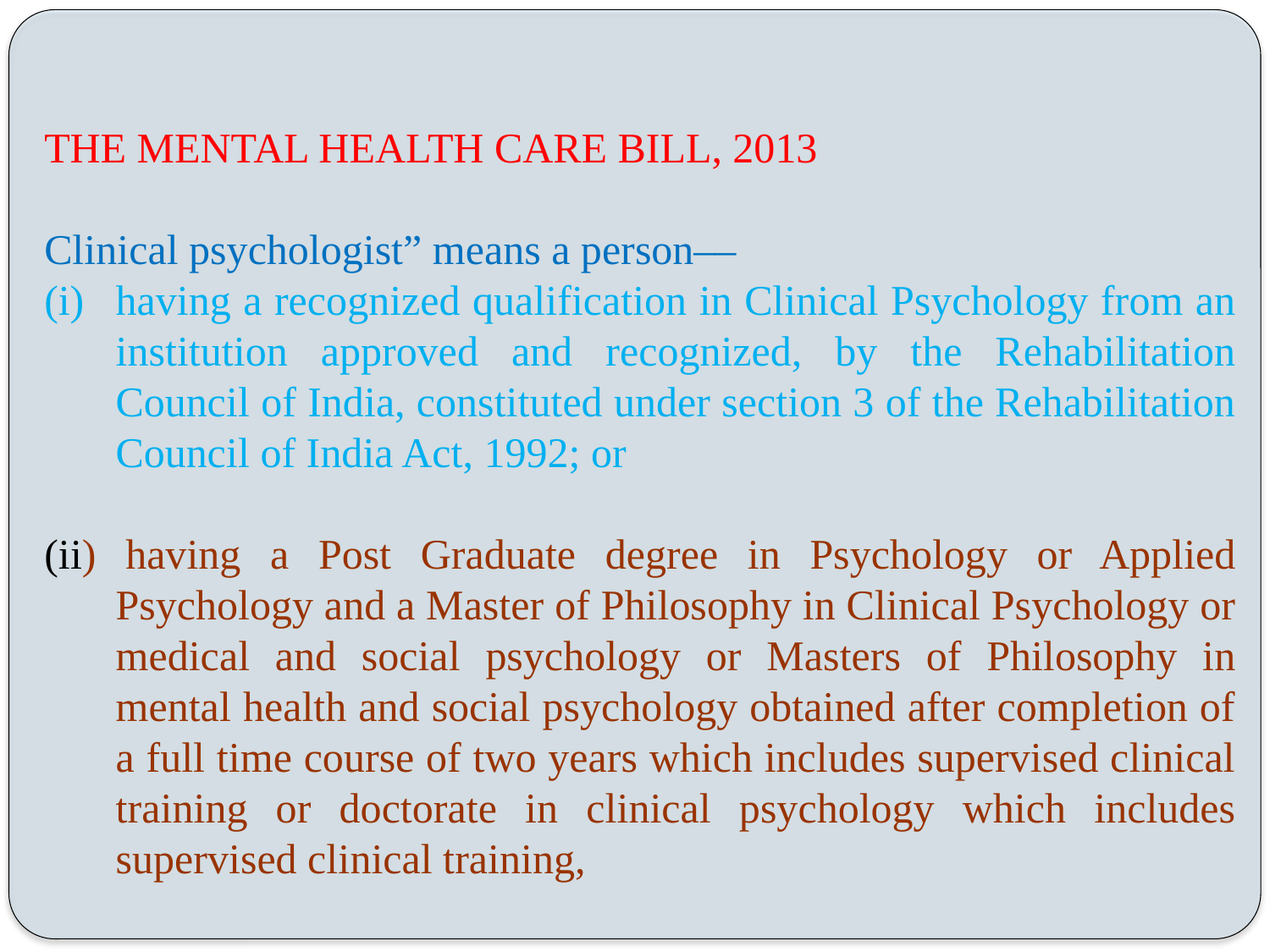

THE MENTAL HEALTH CARE BILL, 2013

Clinical psychologist” means a person––
having a recognized qualification in Clinical Psychology from an institution approved and recognized, by the Rehabilitation Council of India, constituted under section 3 of the Rehabilitation Council of India Act, 1992; or

(ii) having a Post Graduate degree in Psychology or Applied Psychology and a Master of Philosophy in Clinical Psychology or medical and social psychology or Masters of Philosophy in mental health and social psychology obtained after completion of a full time course of two years which includes supervised clinical training or doctorate in clinical psychology which includes supervised clinical training,